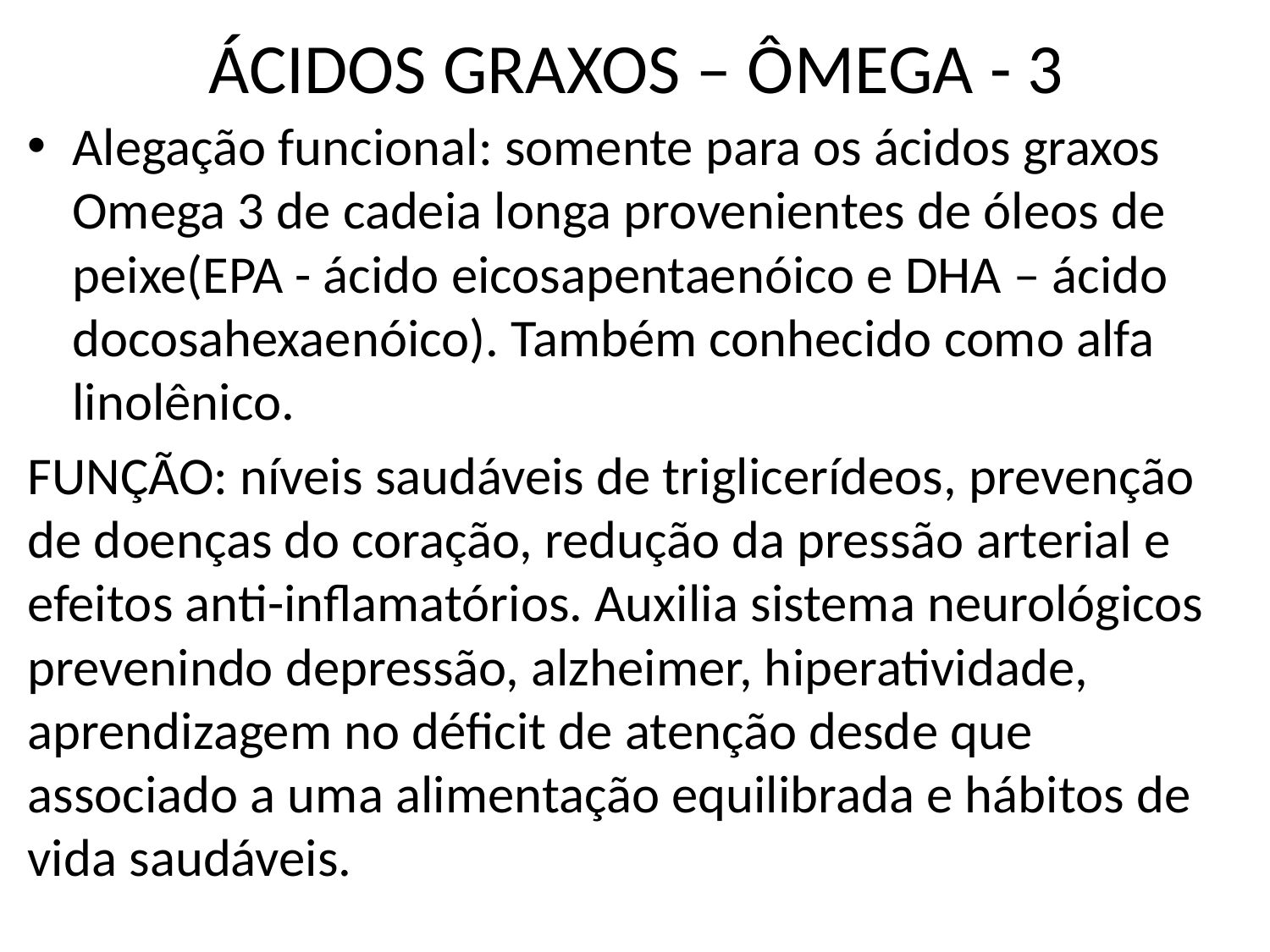

# ÁCIDOS GRAXOS – ÔMEGA - 3
Alegação funcional: somente para os ácidos graxos Omega 3 de cadeia longa provenientes de óleos de peixe(EPA - ácido eicosapentaenóico e DHA – ácido docosahexaenóico). Também conhecido como alfa linolênico.
FUNÇÃO: níveis saudáveis de triglicerídeos, prevenção de doenças do coração, redução da pressão arterial e efeitos anti-inflamatórios. Auxilia sistema neurológicos prevenindo depressão, alzheimer, hiperatividade, aprendizagem no déficit de atenção desde que associado a uma alimentação equilibrada e hábitos de vida saudáveis.